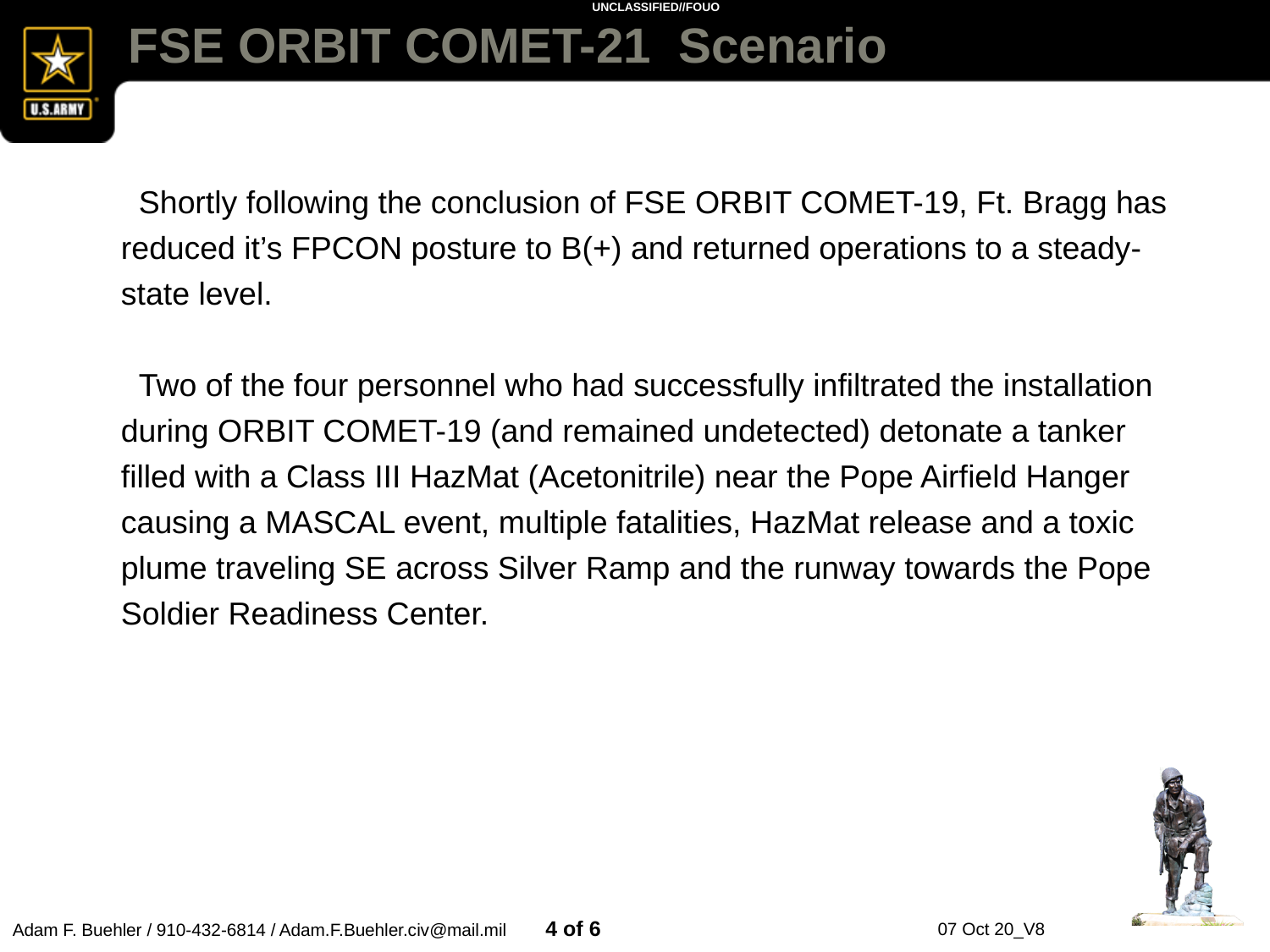

FSE ORBIT COMET-21  Scenario
  Shortly following the conclusion of FSE ORBIT COMET-19, Ft. Bragg has reduced it’s FPCON posture to B(+) and returned operations to a steady-state level.

  Two of the four personnel who had successfully infiltrated the installation during ORBIT COMET-19 (and remained undetected) detonate a tanker filled with a Class III HazMat (Acetonitrile) near the Pope Airfield Hanger causing a MASCAL event, multiple fatalities, HazMat release and a toxic plume traveling SE across Silver Ramp and the runway towards the Pope Soldier Readiness Center.